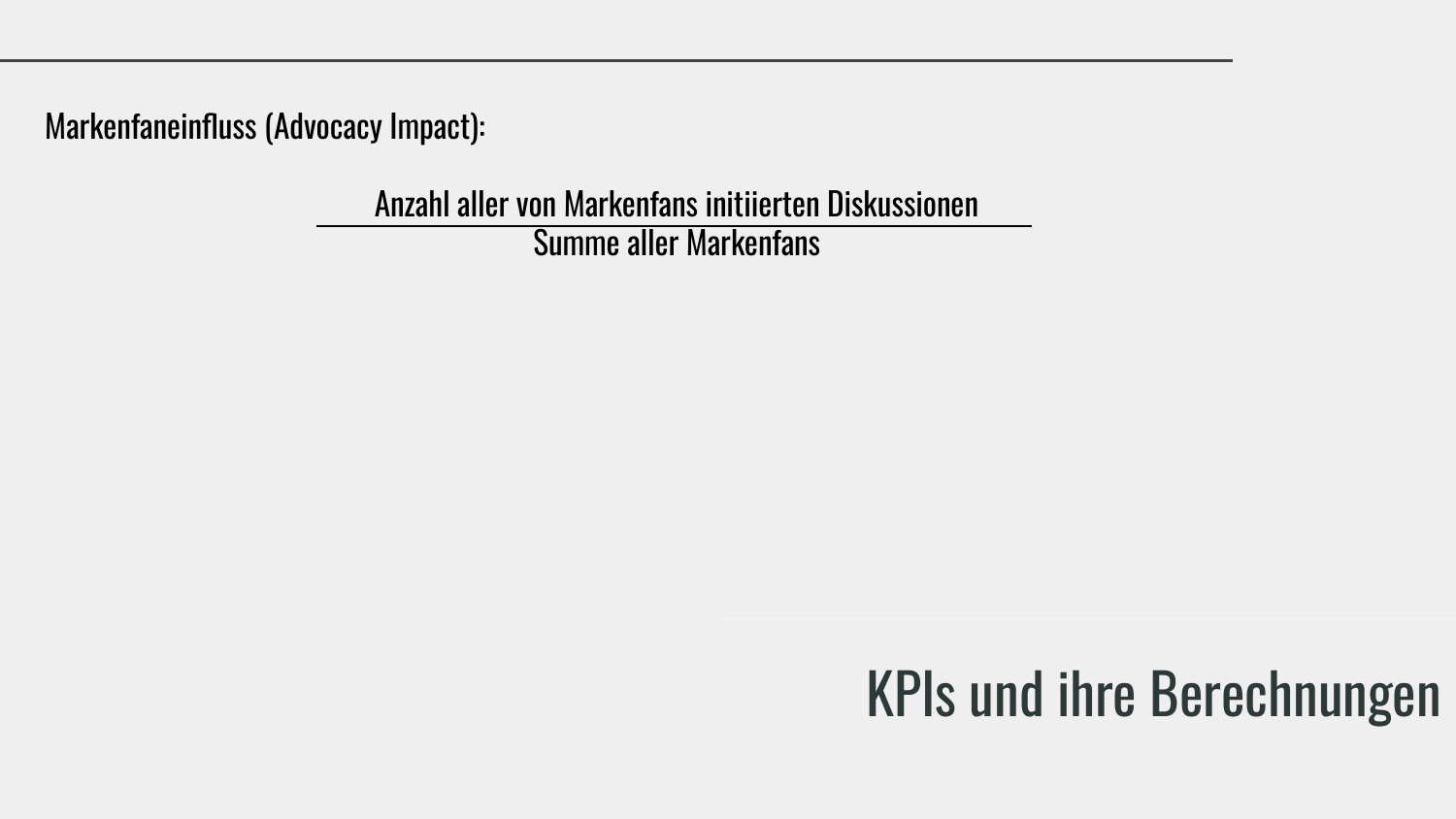

Markenfaneinfluss (Advocacy Impact):

Anzahl aller von Markenfans initiierten Diskussionen
Summe aller Markenfans
KPIs und ihre Berechnungen